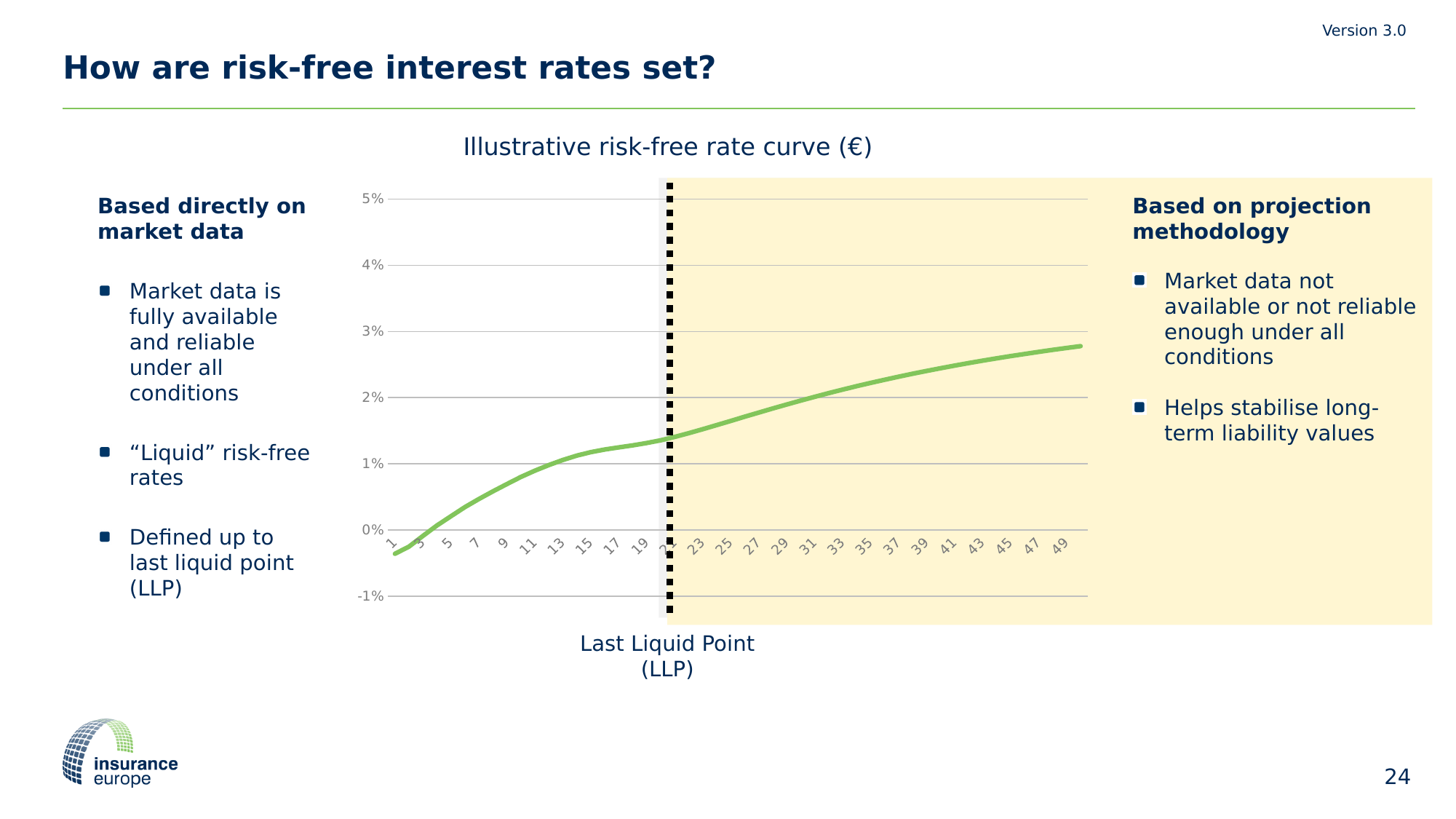

# How are risk-free interest rates set?
Illustrative risk-free rate curve (€)

### Chart

| Category |  |
|---|---|
Based directly on market data

Market data is fully available and reliable under all conditions

“Liquid” risk-free rates

Defined up to last liquid point (LLP)

Based on projection methodology

Market data not available or not reliable enough under all conditions

Helps stabilise long-term liability values
Last Liquid Point
(LLP)
24